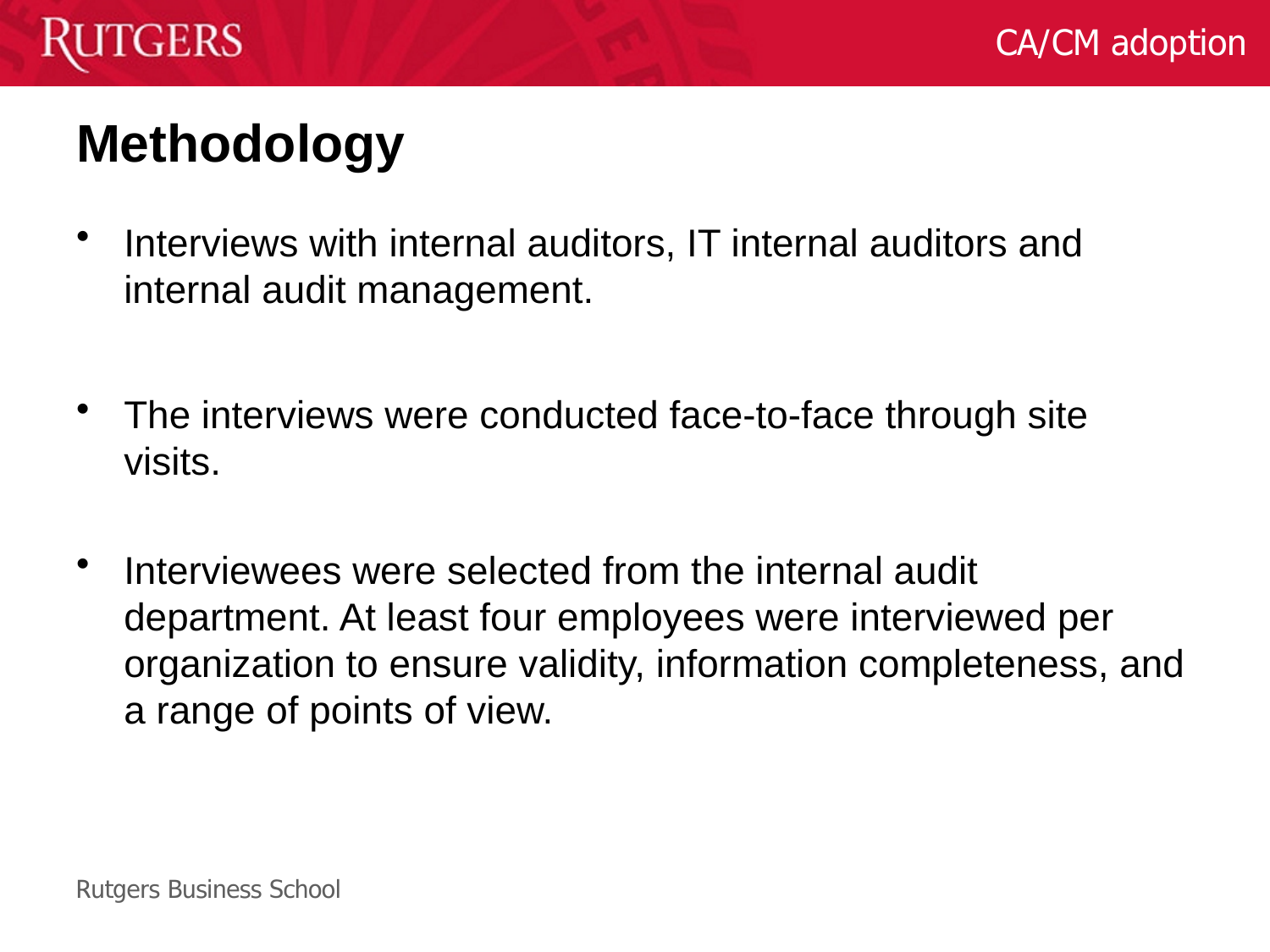

# Methodology
Interviews with internal auditors, IT internal auditors and internal audit management.

The interviews were conducted face-to-face through site visits.

Interviewees were selected from the internal audit department. At least four employees were interviewed per organization to ensure validity, information completeness, and a range of points of view.